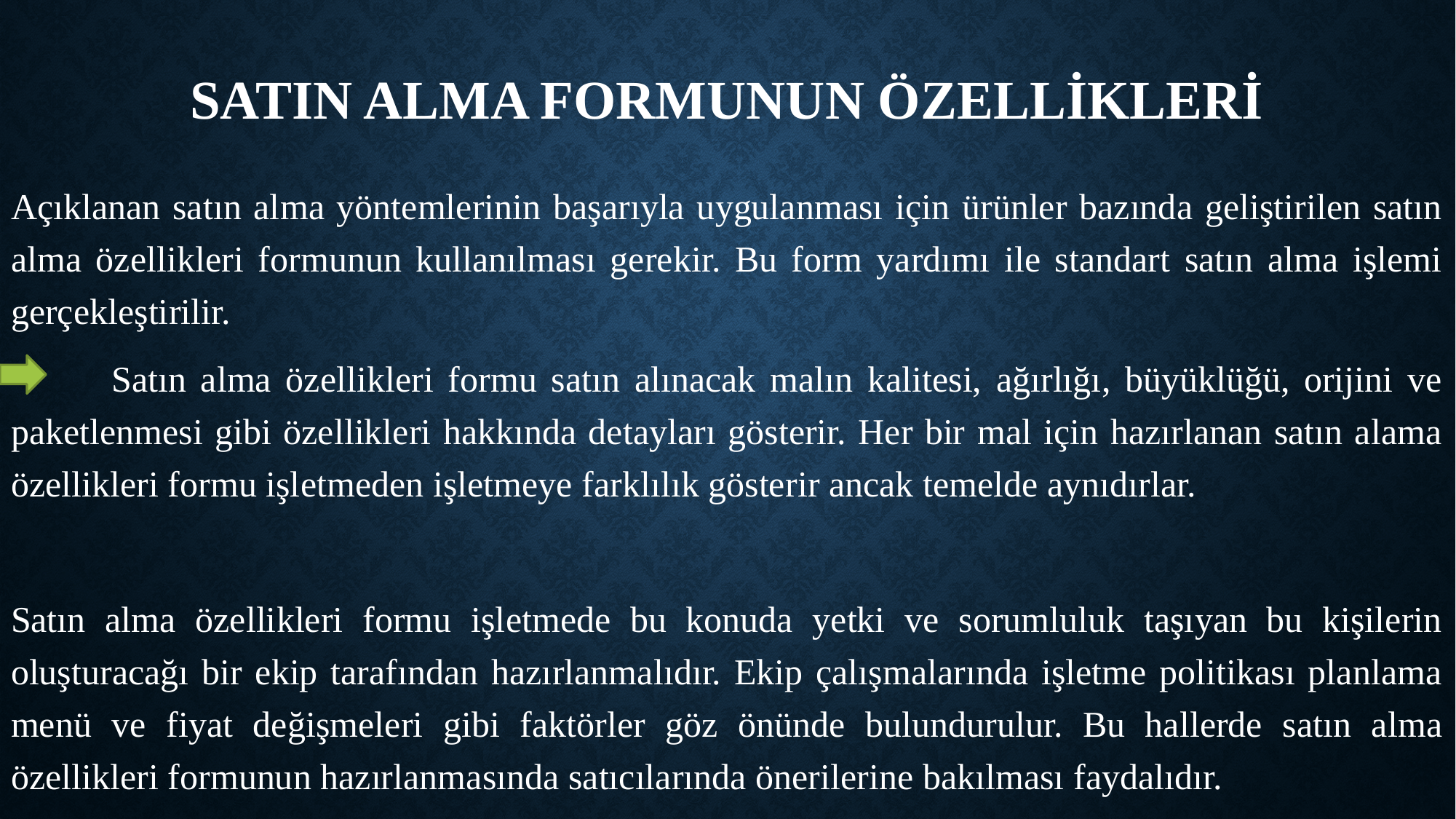

# Satın alma Formunun Özellikleri
Açıklanan satın alma yöntemlerinin başarıyla uygulanması için ürünler bazında geliştirilen satın alma özellikleri formunun kullanılması gerekir. Bu form yardımı ile standart satın alma işlemi gerçekleştirilir.
       Satın alma özellikleri formu satın alınacak malın kalitesi, ağırlığı, büyüklüğü, orijini ve paketlenmesi gibi özellikleri hakkında detayları gösterir. Her bir mal için hazırlanan satın alama özellikleri formu işletmeden işletmeye farklılık gösterir ancak temelde aynıdırlar.

Satın alma özellikleri formu işletmede bu konuda yetki ve sorumluluk taşıyan bu kişilerin oluşturacağı bir ekip tarafından hazırlanmalıdır. Ekip çalışmalarında işletme politikası planlama menü ve fiyat değişmeleri gibi faktörler göz önünde bulundurulur. Bu hallerde satın alma özellikleri formunun hazırlanmasında satıcılarında önerilerine bakılması faydalıdır.